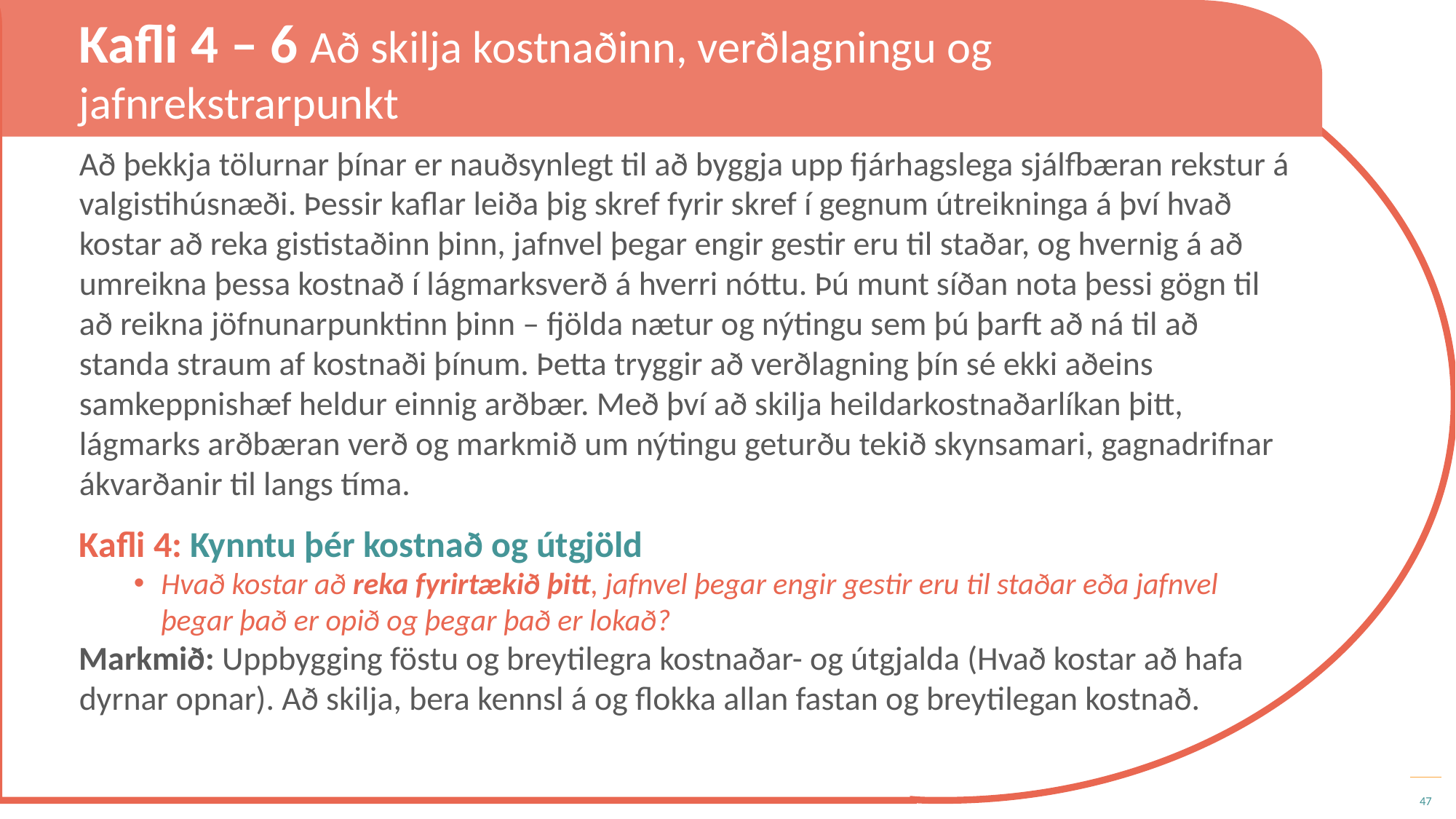

Kafli 4 – 6 Að skilja kostnaðinn, verðlagningu og jafnrekstrarpunkt
Að þekkja tölurnar þínar er nauðsynlegt til að byggja upp fjárhagslega sjálfbæran rekstur á valgistihúsnæði. Þessir kaflar leiða þig skref fyrir skref í gegnum útreikninga á því hvað kostar að reka gististaðinn þinn, jafnvel þegar engir gestir eru til staðar, og hvernig á að umreikna þessa kostnað í lágmarksverð á hverri nóttu. Þú munt síðan nota þessi gögn til að reikna jöfnunarpunktinn þinn – fjölda nætur og nýtingu sem þú þarft að ná til að standa straum af kostnaði þínum. Þetta tryggir að verðlagning þín sé ekki aðeins samkeppnishæf heldur einnig arðbær. Með því að skilja heildarkostnaðarlíkan þitt, lágmarks arðbæran verð og markmið um nýtingu geturðu tekið skynsamari, gagnadrifnar ákvarðanir til langs tíma.
Kafli 4: Kynntu þér kostnað og útgjöld
Hvað kostar að reka fyrirtækið þitt, jafnvel þegar engir gestir eru til staðar eða jafnvel þegar það er opið og þegar það er lokað?
Markmið: Uppbygging föstu og breytilegra kostnaðar- og útgjalda (Hvað kostar að hafa dyrnar opnar). Að skilja, bera kennsl á og flokka allan fastan og breytilegan kostnað.

47